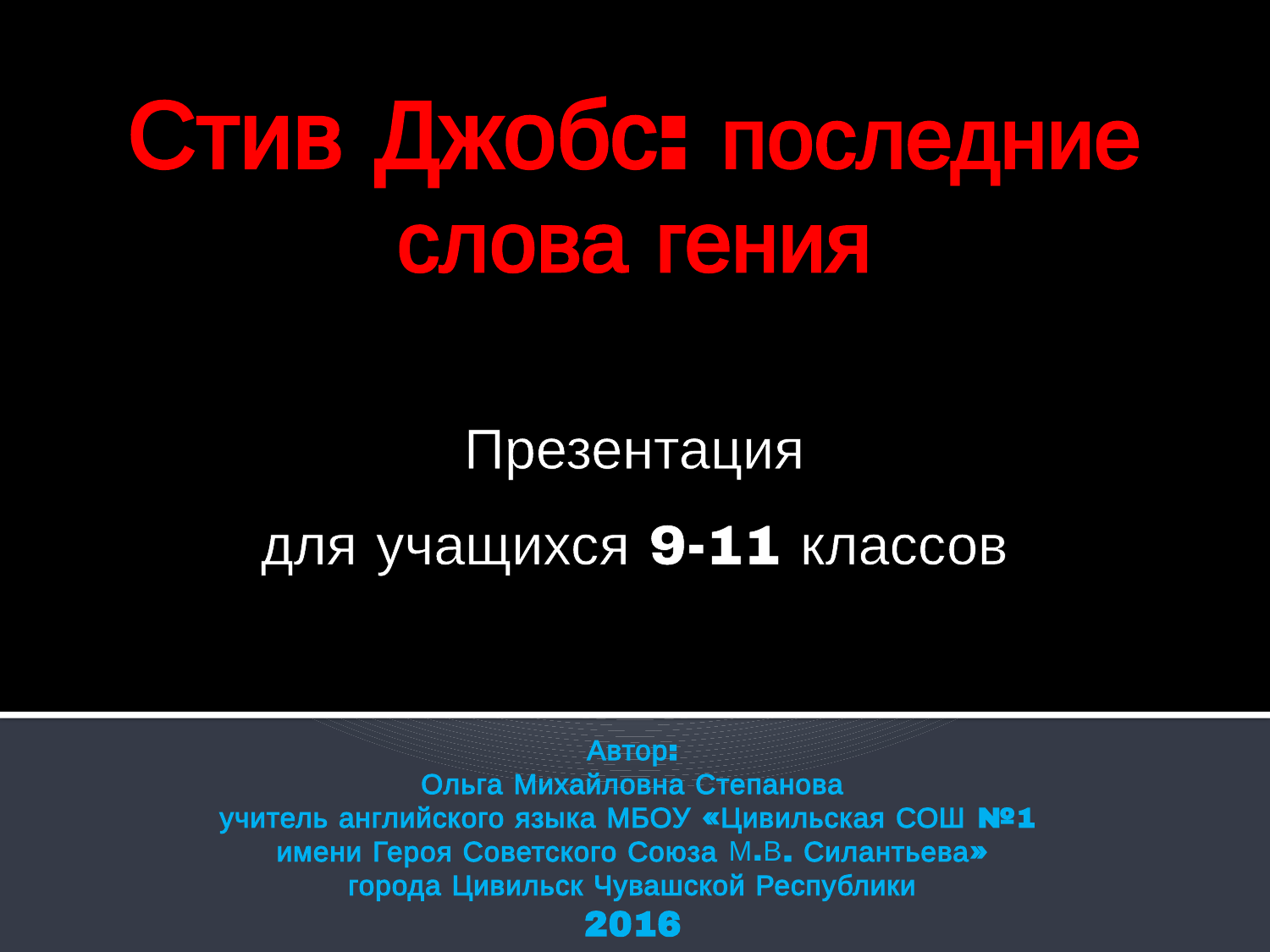

Стив Джобс: последние слова гения

Презентация
для учащихся 9-11 классов
Автор:
Ольга Михайловна Степанова
учитель английского языка МБОУ «Цивильская СОШ №1
имени Героя Советского Союза М.В. Силантьева»
города Цивильск Чувашской Республики
2016